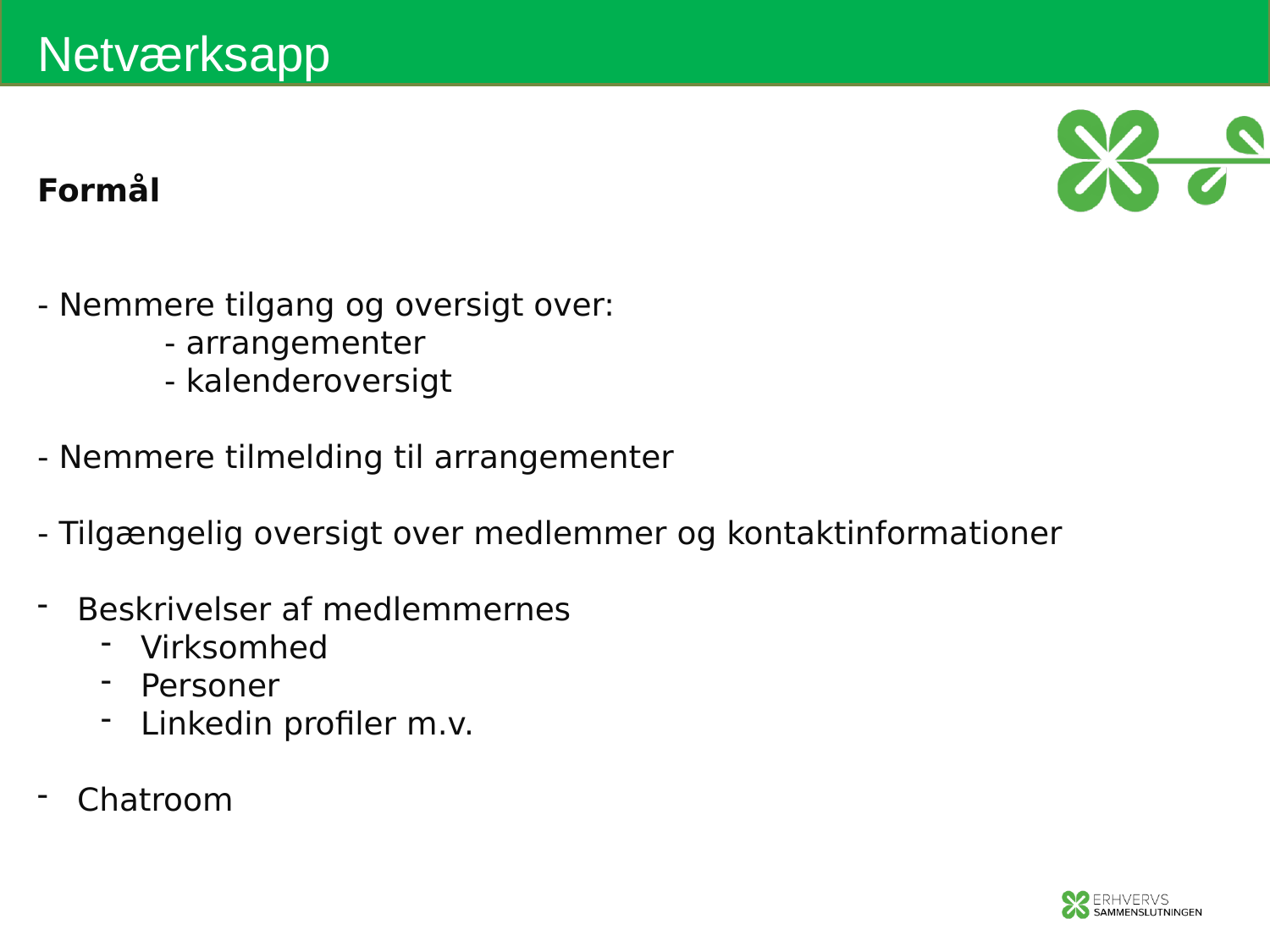

Netværksapp
Formål
- Nemmere tilgang og oversigt over:
	- arrangementer
	- kalenderoversigt
- Nemmere tilmelding til arrangementer
- Tilgængelig oversigt over medlemmer og kontaktinformationer
Beskrivelser af medlemmernes
Virksomhed
Personer
Linkedin profiler m.v.

Chatroom